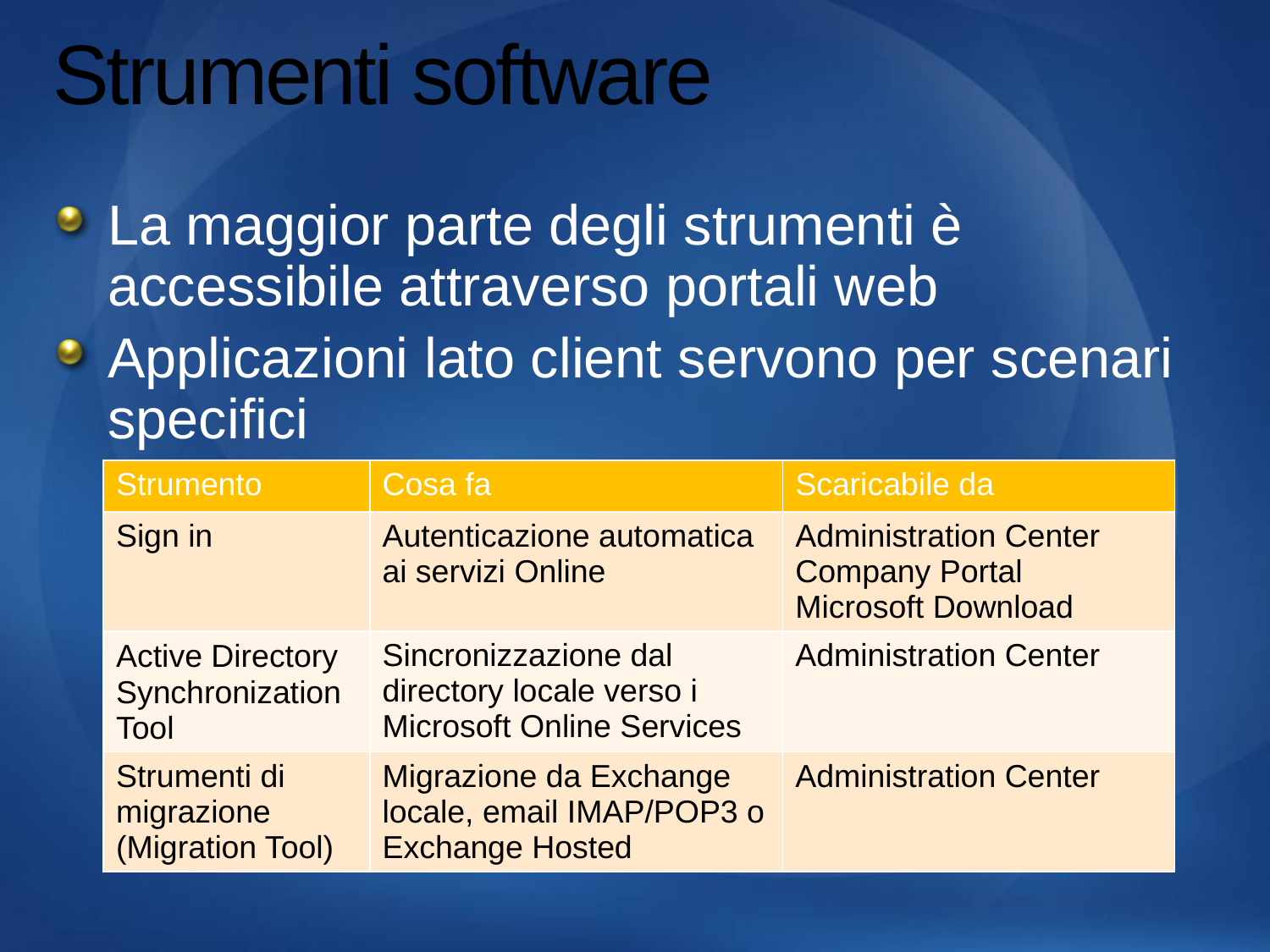

# Strumenti software
La maggior parte degli strumenti è accessibile attraverso portali web
Applicazioni lato client servono per scenari specifici
| Strumento | Cosa fa | Scaricabile da |
| --- | --- | --- |
| Sign in | Autenticazione automatica ai servizi Online | Administration Center Company Portal Microsoft Download |
| Active Directory Synchronization Tool | Sincronizzazione dal directory locale verso i Microsoft Online Services | Administration Center |
| Strumenti di migrazione (Migration Tool) | Migrazione da Exchange locale, email IMAP/POP3 o Exchange Hosted | Administration Center |